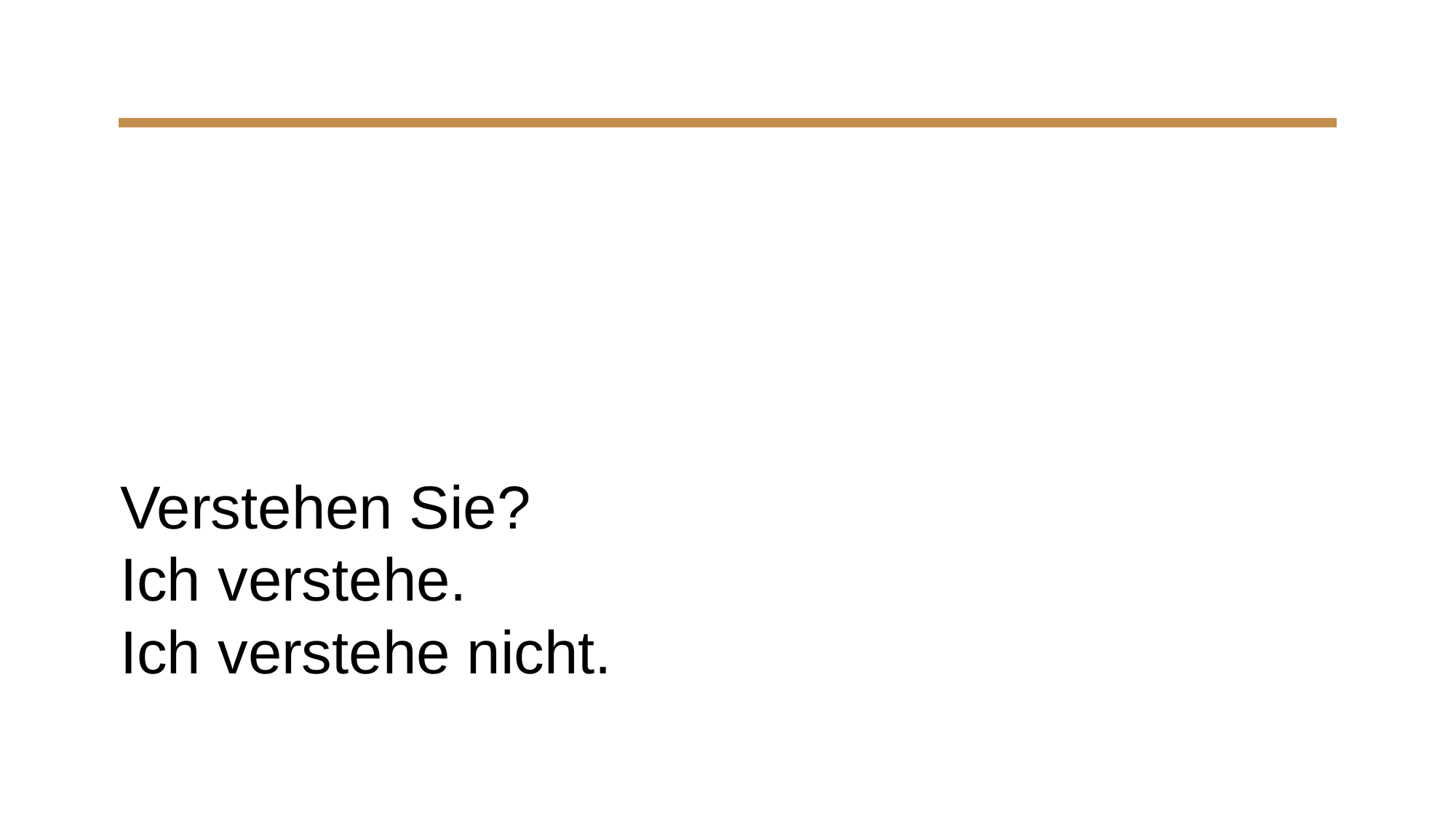

# Verstehen Sie? Ich verstehe. Ich verstehe nicht.